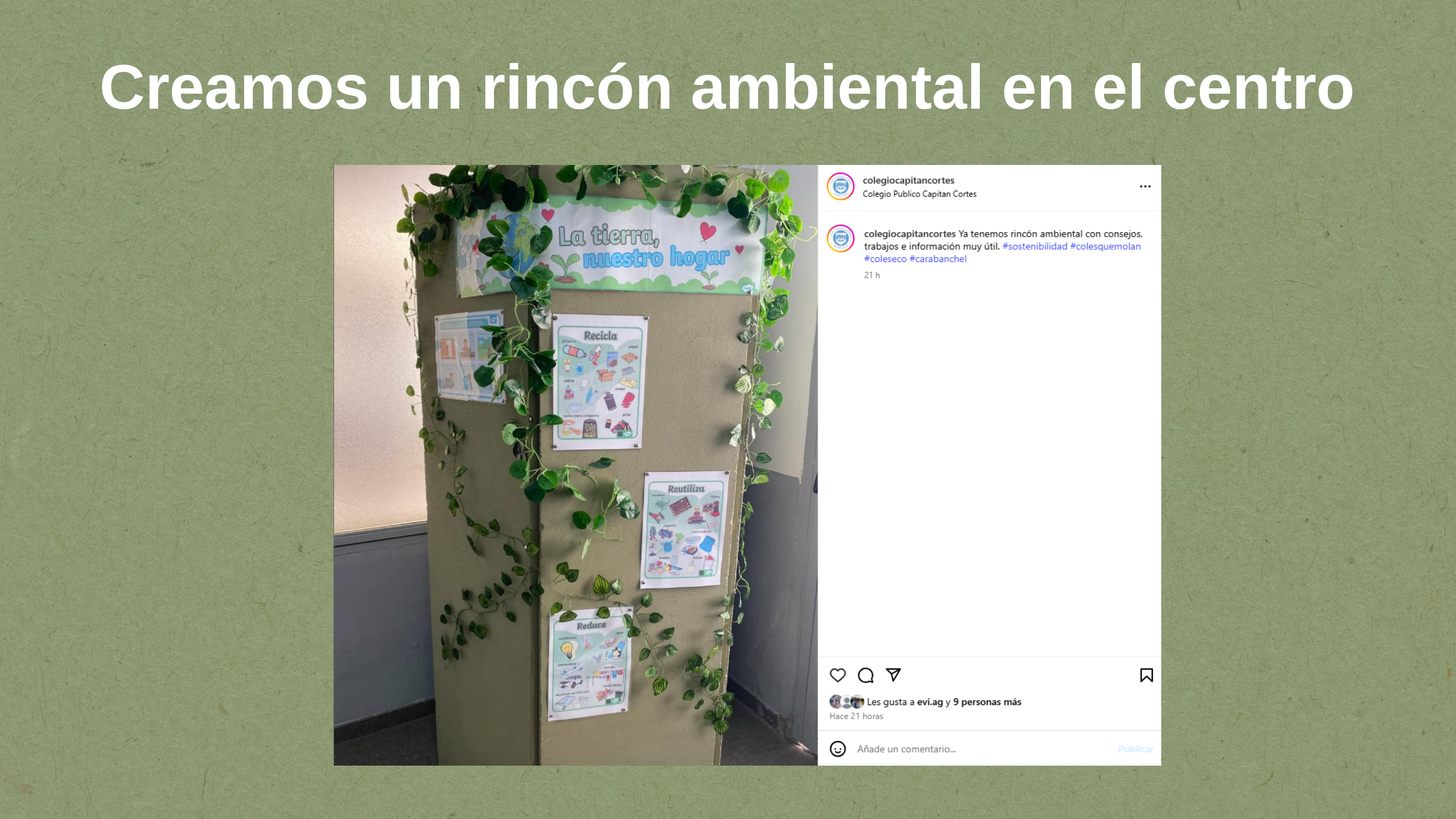

Creamos un rincón ambiental en el centro